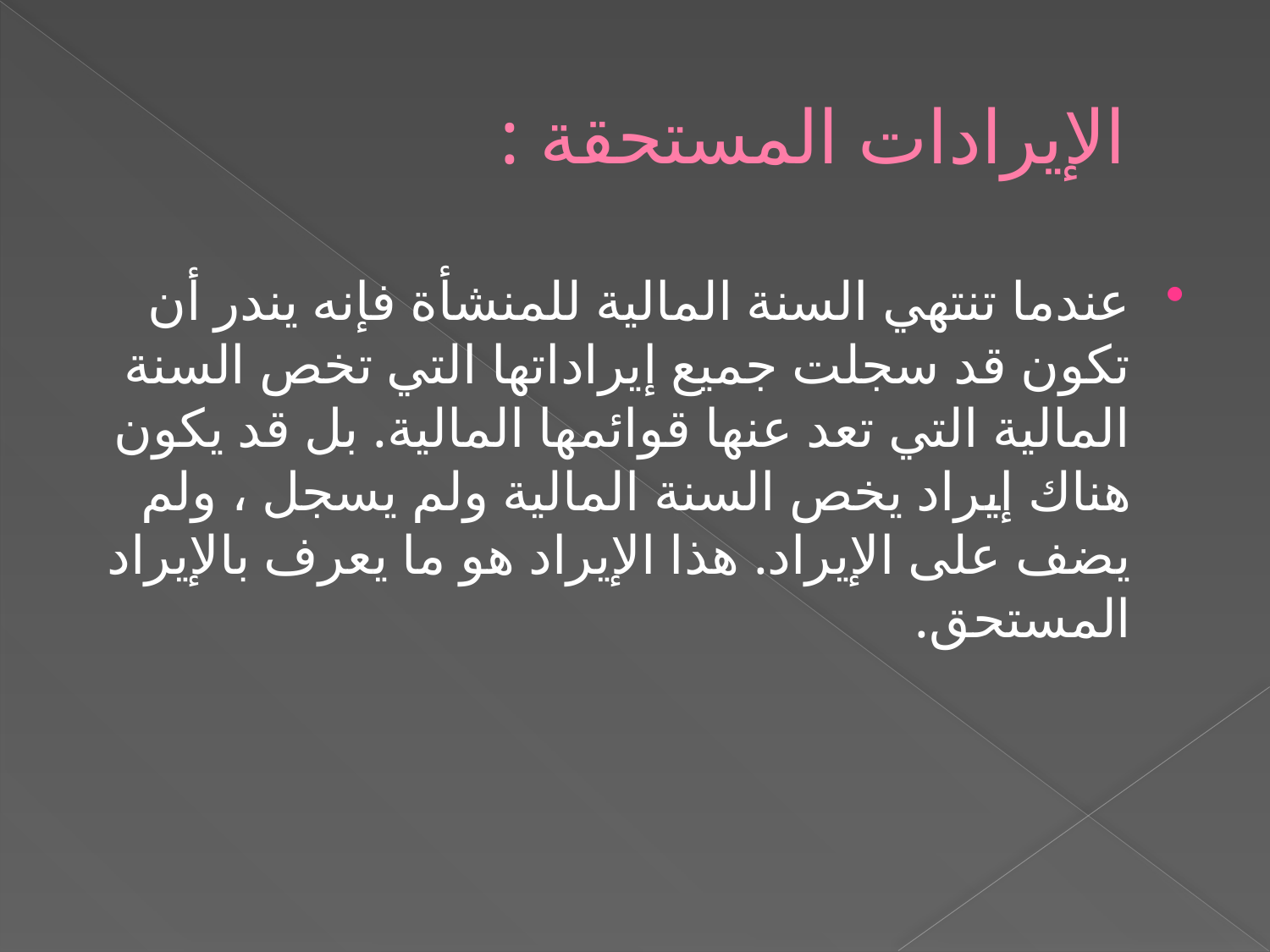

# الإيرادات المستحقة :
عندما تنتهي السنة المالية للمنشأة فإنه يندر أن تكون قد سجلت جميع إيراداتها التي تخص السنة المالية التي تعد عنها قوائمها المالية. بل قد يكون هناك إيراد يخص السنة المالية ولم يسجل ، ولم يضف على الإيراد. هذا الإيراد هو ما يعرف بالإيراد المستحق.